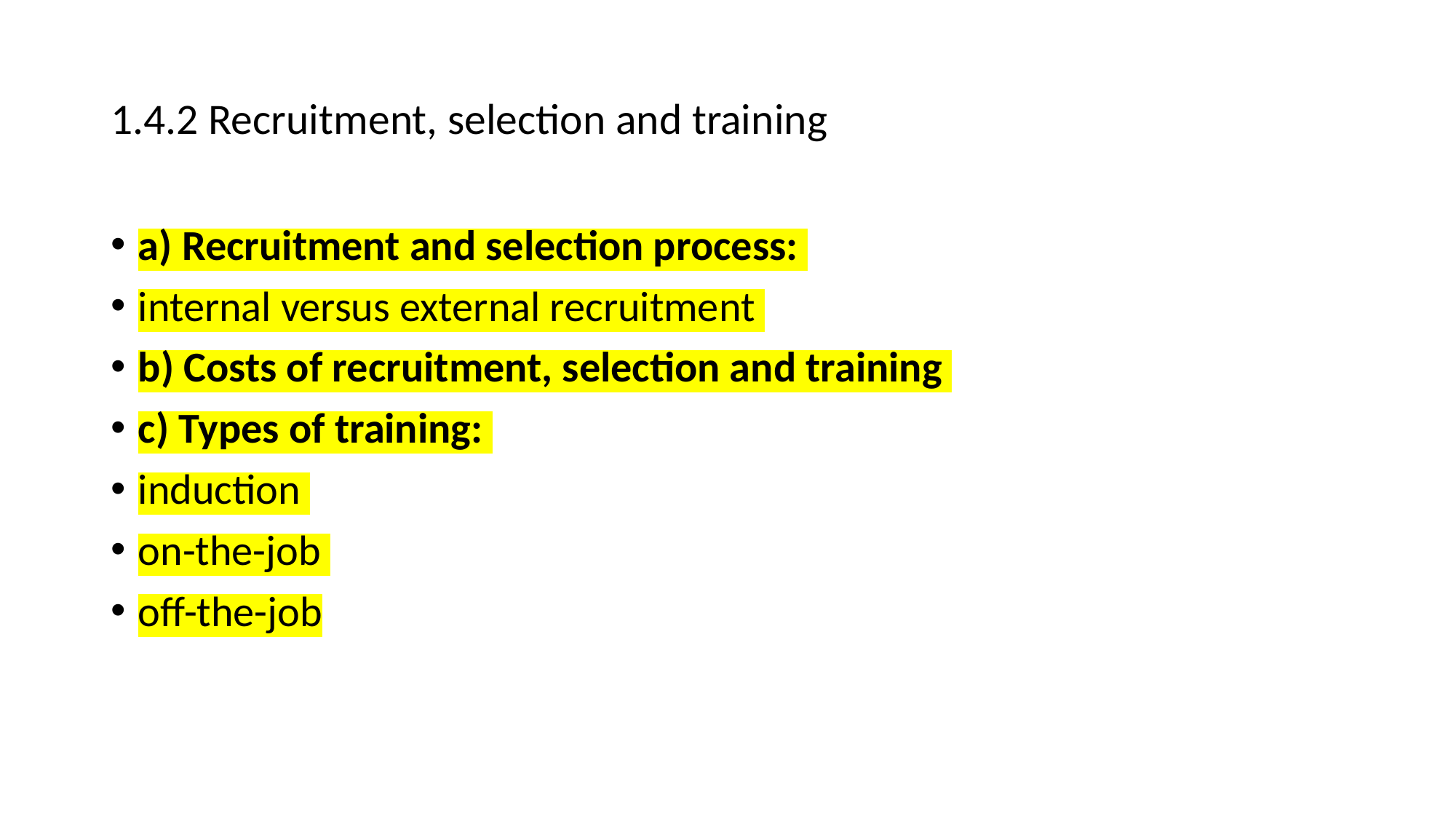

# 1.4.2 Recruitment, selection and training
a) Recruitment and selection process:
internal versus external recruitment
b) Costs of recruitment, selection and training
c) Types of training:
induction
on-the-job
off-the-job